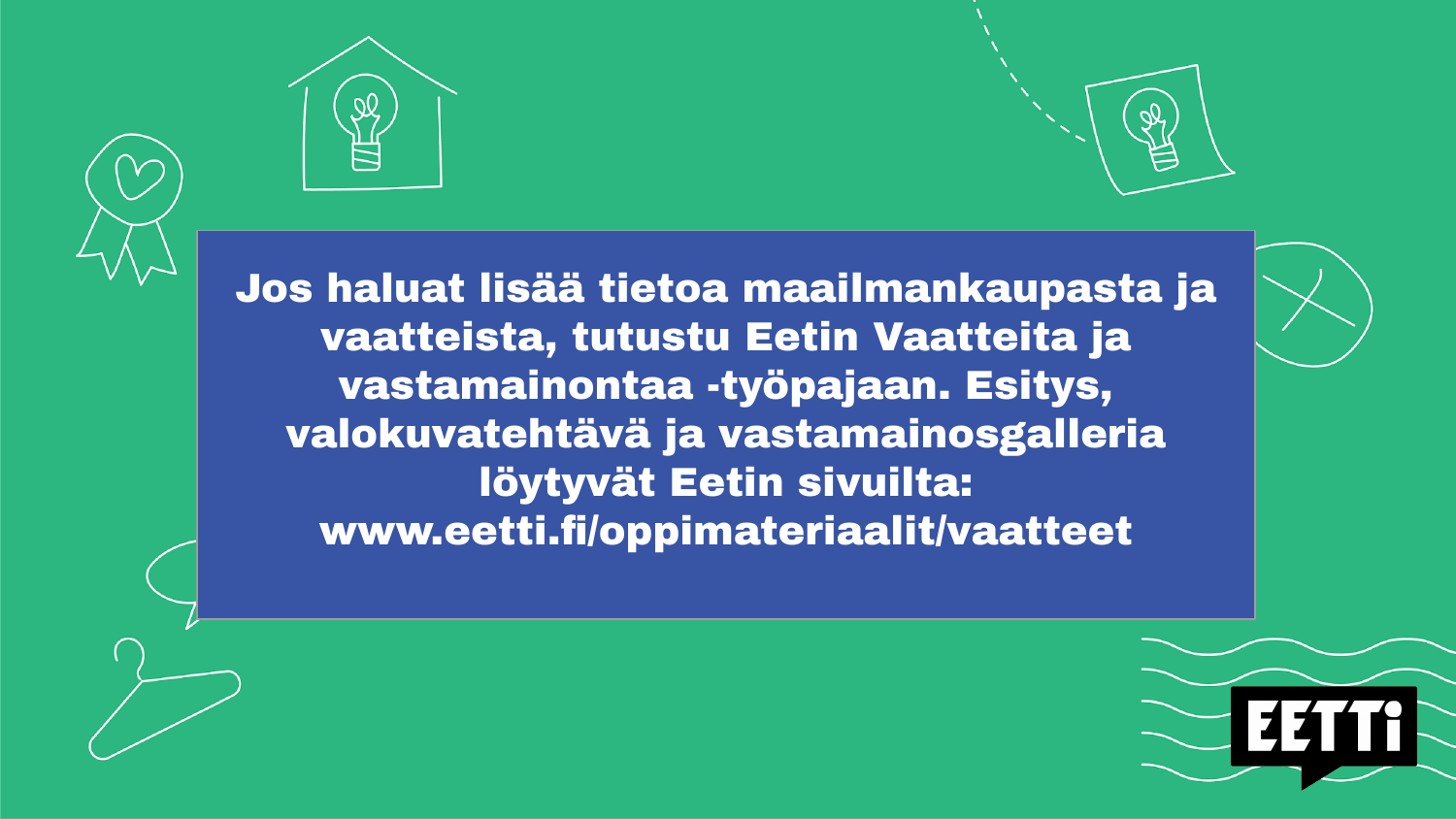

# Jos haluat lisää tietoa maailmankaupasta ja vaatteista, tutustu Eetin Vaatteita ja vastamainontaa -työpajaan. Esitys, valokuvatehtävä ja vastamainosgalleria löytyvät Eetin sivuilta:
www.eetti.fi/oppimateriaalit/vaatteet